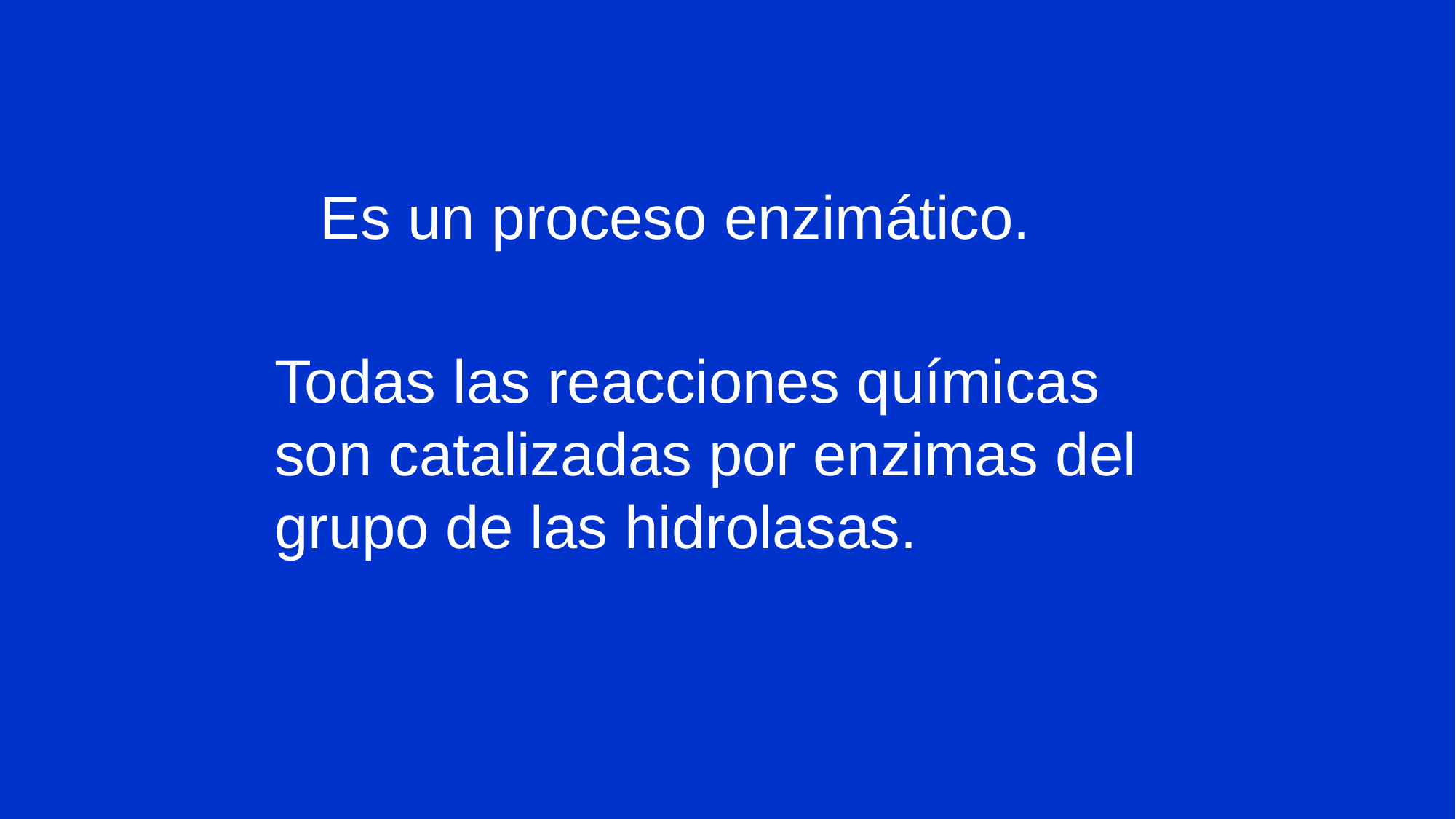

Es un proceso enzimático.
Todas las reacciones químicas son catalizadas por enzimas del grupo de las hidrolasas.